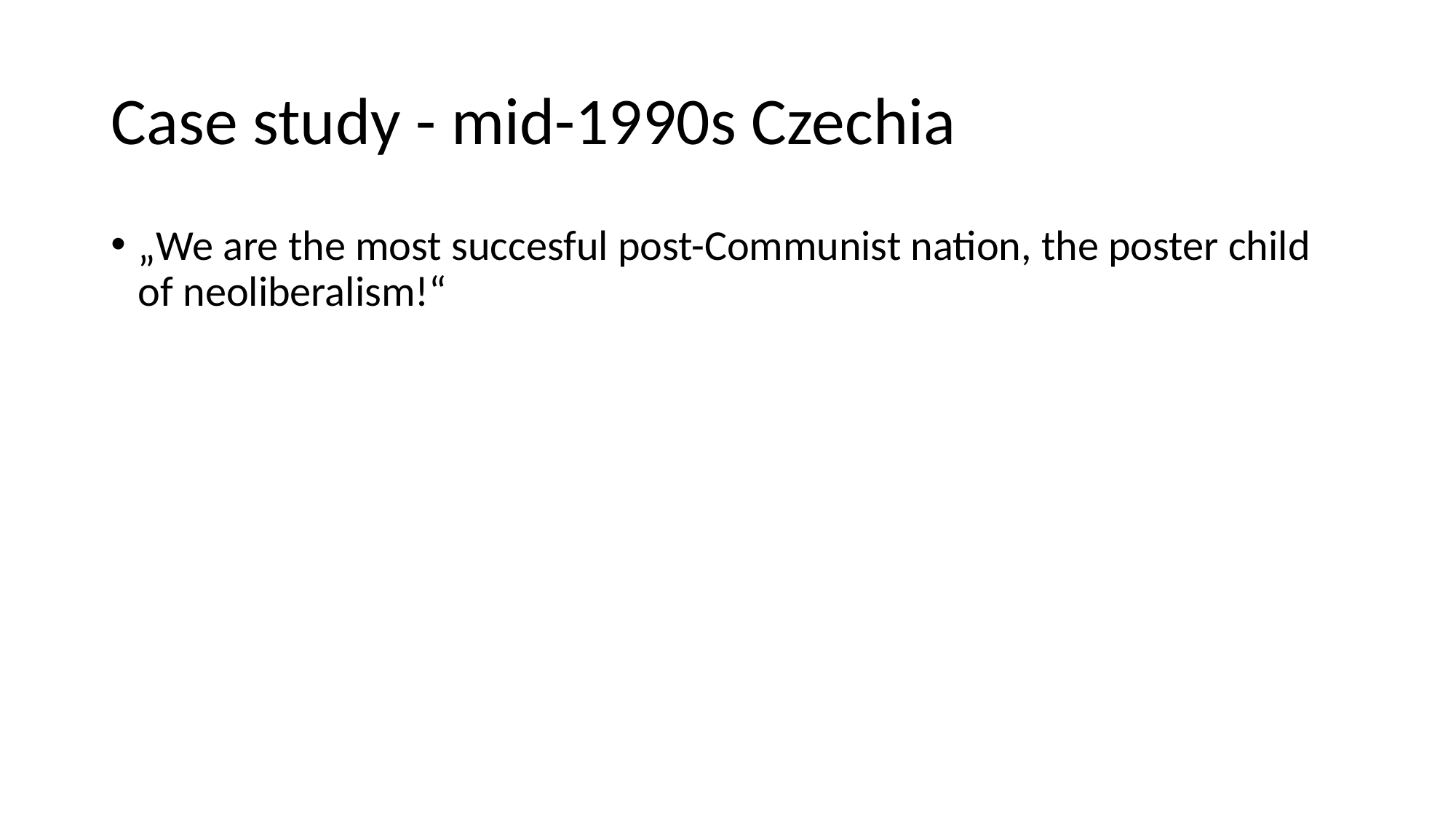

# Case study - mid-1990s Czechia
„We are the most succesful post-Communist nation, the poster child of neoliberalism!“